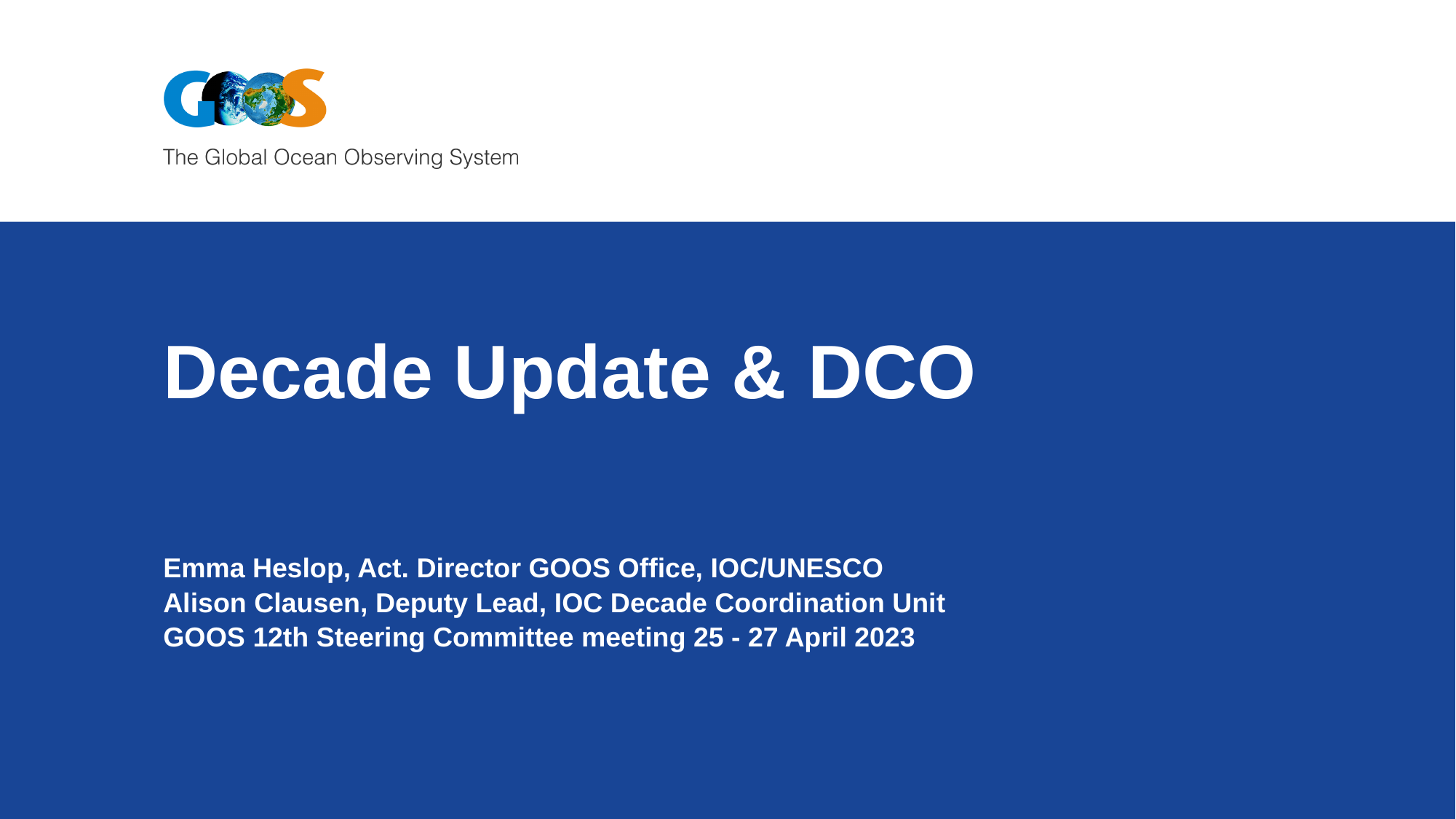

# Decade Update & DCO
Emma Heslop, Act. Director GOOS Office, IOC/UNESCO
Alison Clausen, Deputy Lead, IOC Decade Coordination Unit
GOOS 12th Steering Committee meeting 25 - 27 April 2023